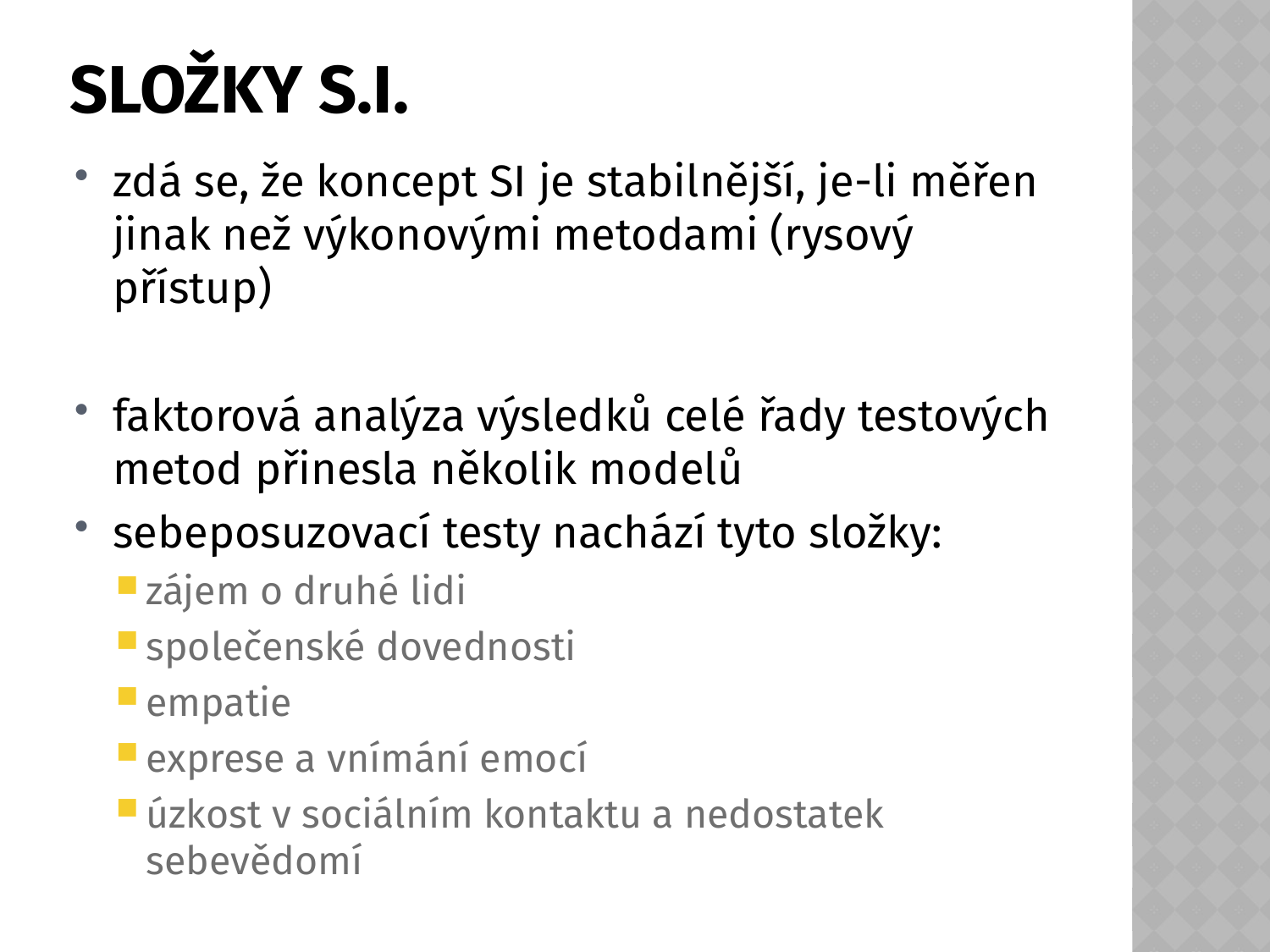

# Složky S.I.
zdá se, že koncept SI je stabilnější, je-li měřen jinak než výkonovými metodami (rysový přístup)

faktorová analýza výsledků celé řady testových metod přinesla několik modelů
sebeposuzovací testy nachází tyto složky:
zájem o druhé lidi
společenské dovednosti
empatie
exprese a vnímání emocí
úzkost v sociálním kontaktu a nedostatek sebevědomí